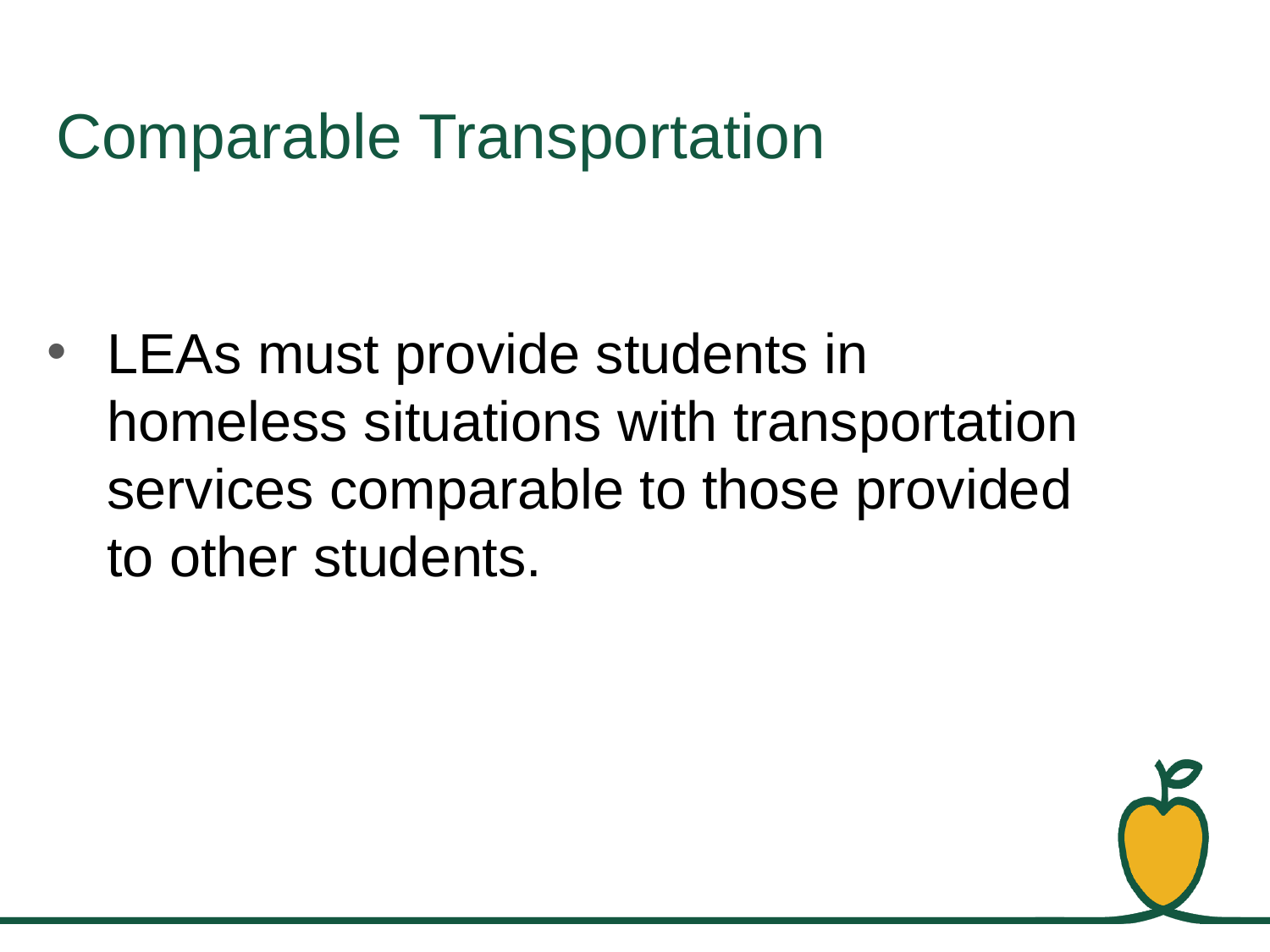

# Comparable Transportation
LEAs must provide students in homeless situations with transportation services comparable to those provided to other students.